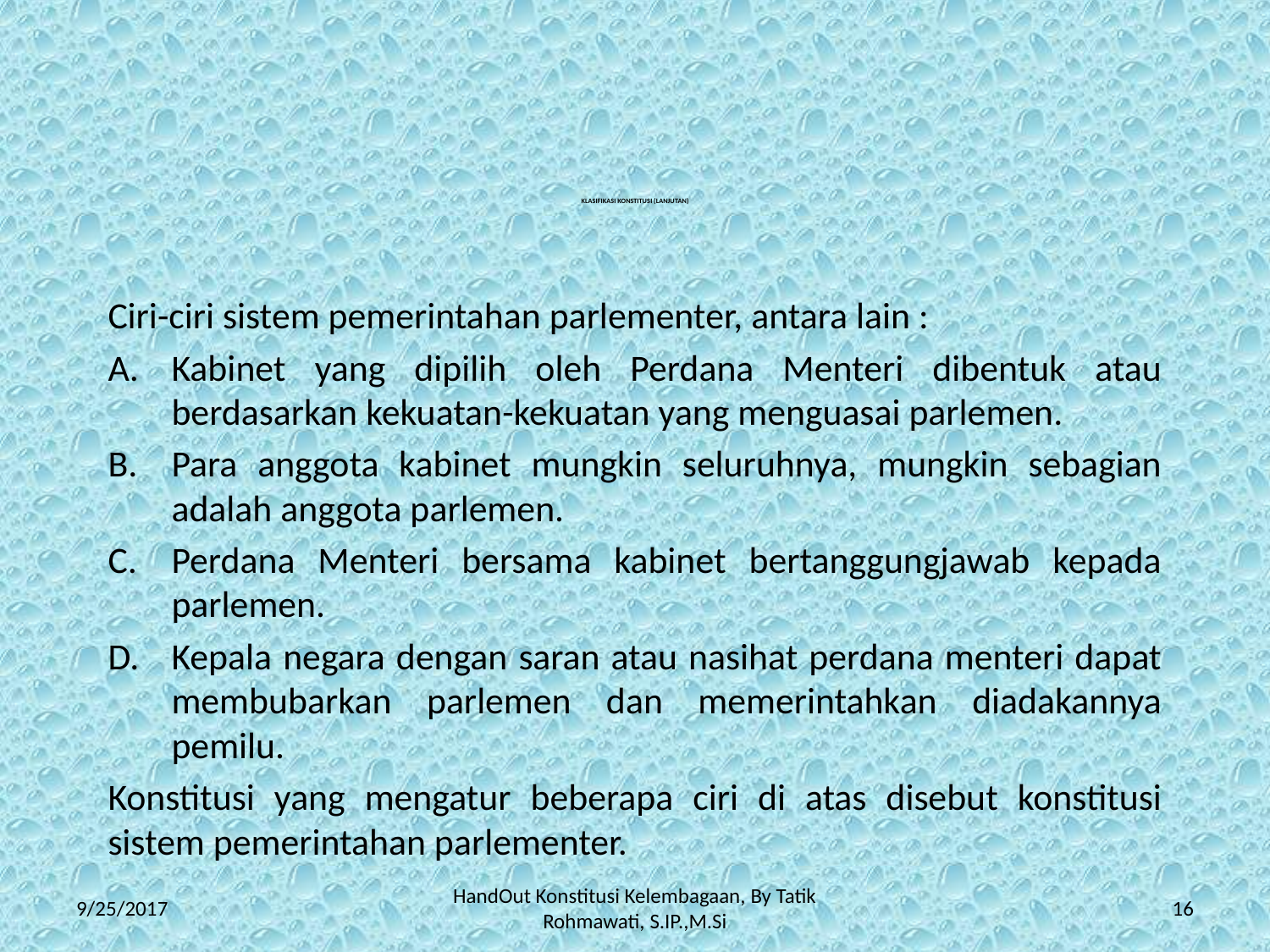

# KLASIFIKASI KONSTITUSI (LANJUTAN)
Ciri-ciri sistem pemerintahan parlementer, antara lain :
Kabinet yang dipilih oleh Perdana Menteri dibentuk atau berdasarkan kekuatan-kekuatan yang menguasai parlemen.
Para anggota kabinet mungkin seluruhnya, mungkin sebagian adalah anggota parlemen.
Perdana Menteri bersama kabinet bertanggungjawab kepada parlemen.
Kepala negara dengan saran atau nasihat perdana menteri dapat membubarkan parlemen dan memerintahkan diadakannya pemilu.
Konstitusi yang mengatur beberapa ciri di atas disebut konstitusi sistem pemerintahan parlementer.

9/25/2017
HandOut Konstitusi Kelembagaan, By Tatik Rohmawati, S.IP.,M.Si
16